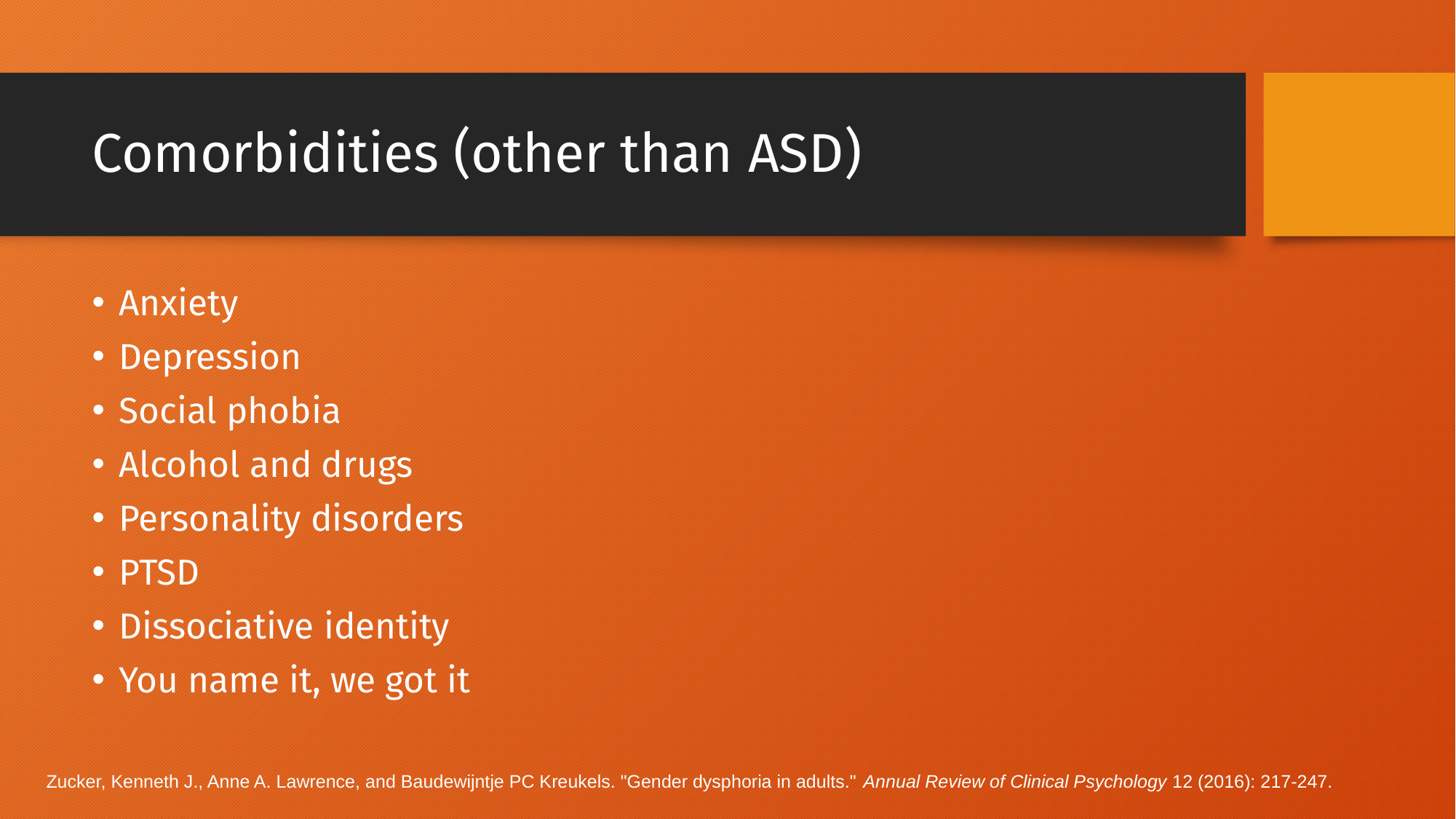

# Comorbidities (other than ASD)
Anxiety
Depression
Social phobia
Alcohol and drugs
Personality disorders
PTSD
Dissociative identity
You name it, we got it
Zucker, Kenneth J., Anne A. Lawrence, and Baudewijntje PC Kreukels. "Gender dysphoria in adults." Annual Review of Clinical Psychology 12 (2016): 217-247.